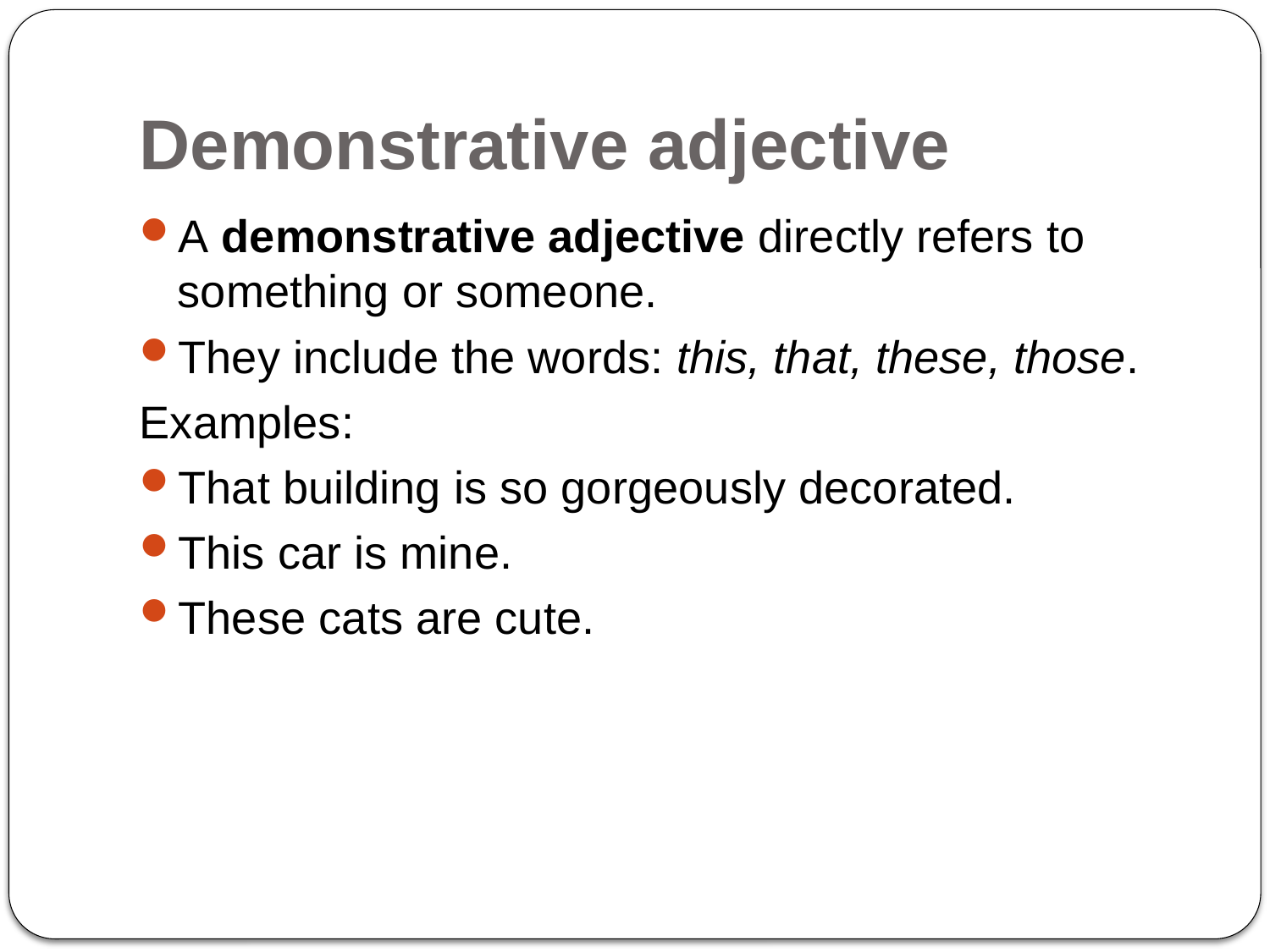

# Demonstrative adjective
A demonstrative adjective directly refers to something or someone.
They include the words: this, that, these, those.
Examples:
That building is so gorgeously decorated.
This car is mine.
These cats are cute.